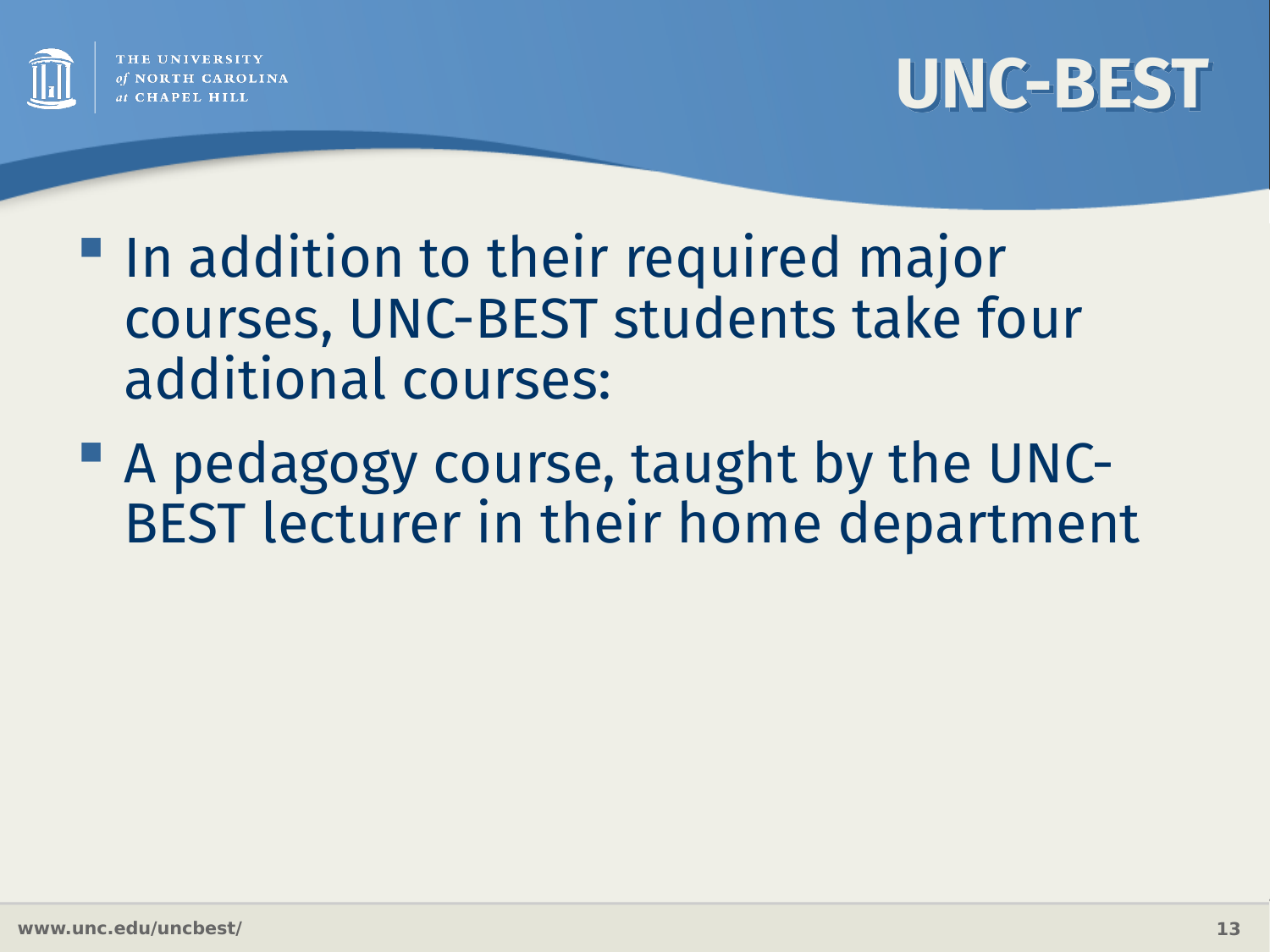

# UNC-BEST
In addition to their required major courses, UNC-BEST students take four additional courses:
A pedagogy course, taught by the UNC-BEST lecturer in their home department